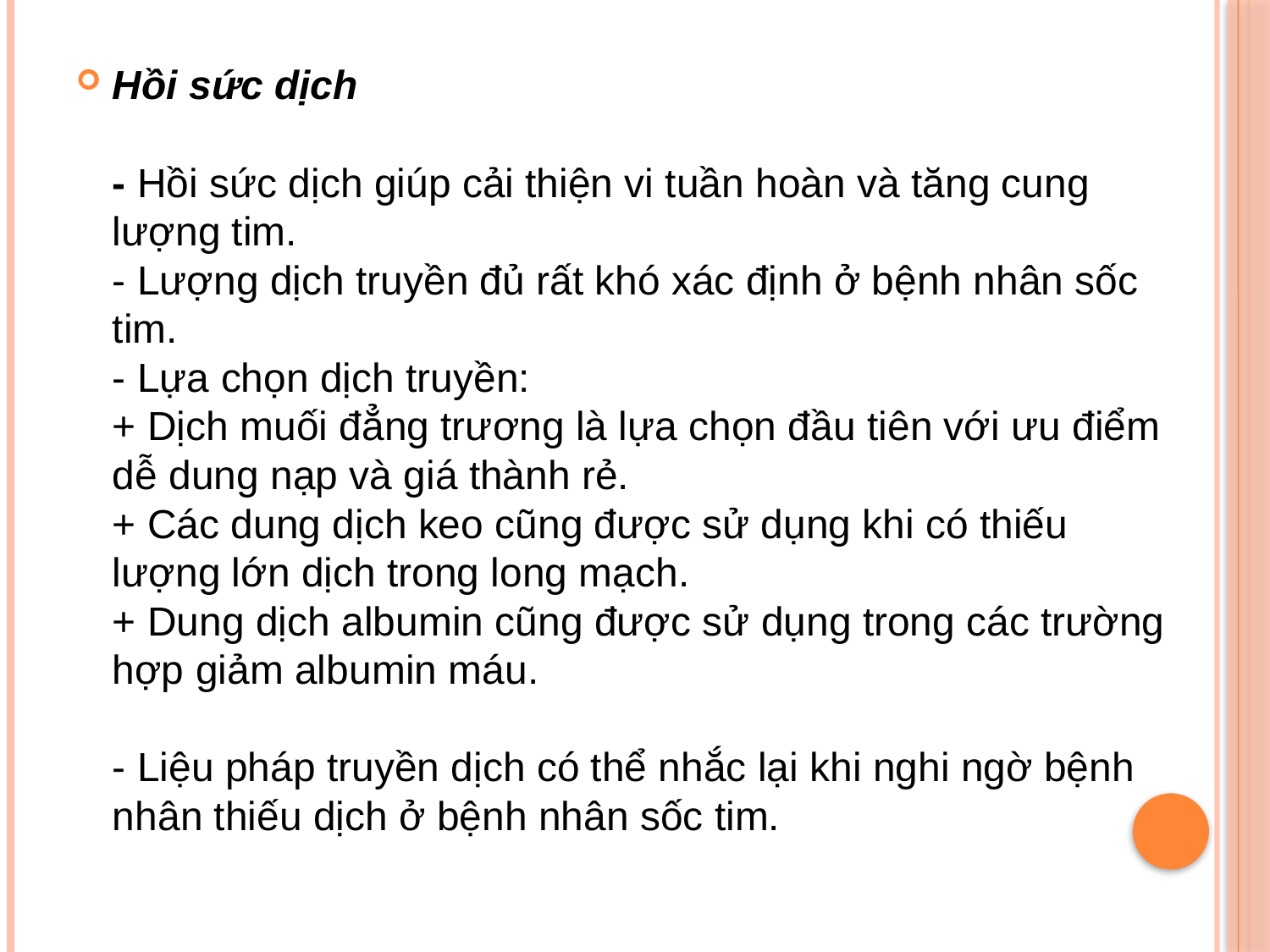

Hồi sức dịch 
- Hồi sức dịch giúp cải thiện vi tuần hoàn và tăng cung lượng tim. 
- Lượng dịch truyền đủ rất khó xác định ở bệnh nhân sốc tim.
- Lựa chọn dịch truyền: 
+ Dịch muối đẳng trương là lựa chọn đầu tiên với ưu điểm dễ dung nạp và giá thành rẻ. 
+ Các dung dịch keo cũng được sử dụng khi có thiếu lượng lớn dịch trong long mạch. 
+ Dung dịch albumin cũng được sử dụng trong các trường hợp giảm albumin máu. 
- Liệu pháp truyền dịch có thể nhắc lại khi nghi ngờ bệnh nhân thiếu dịch ở bệnh nhân sốc tim.